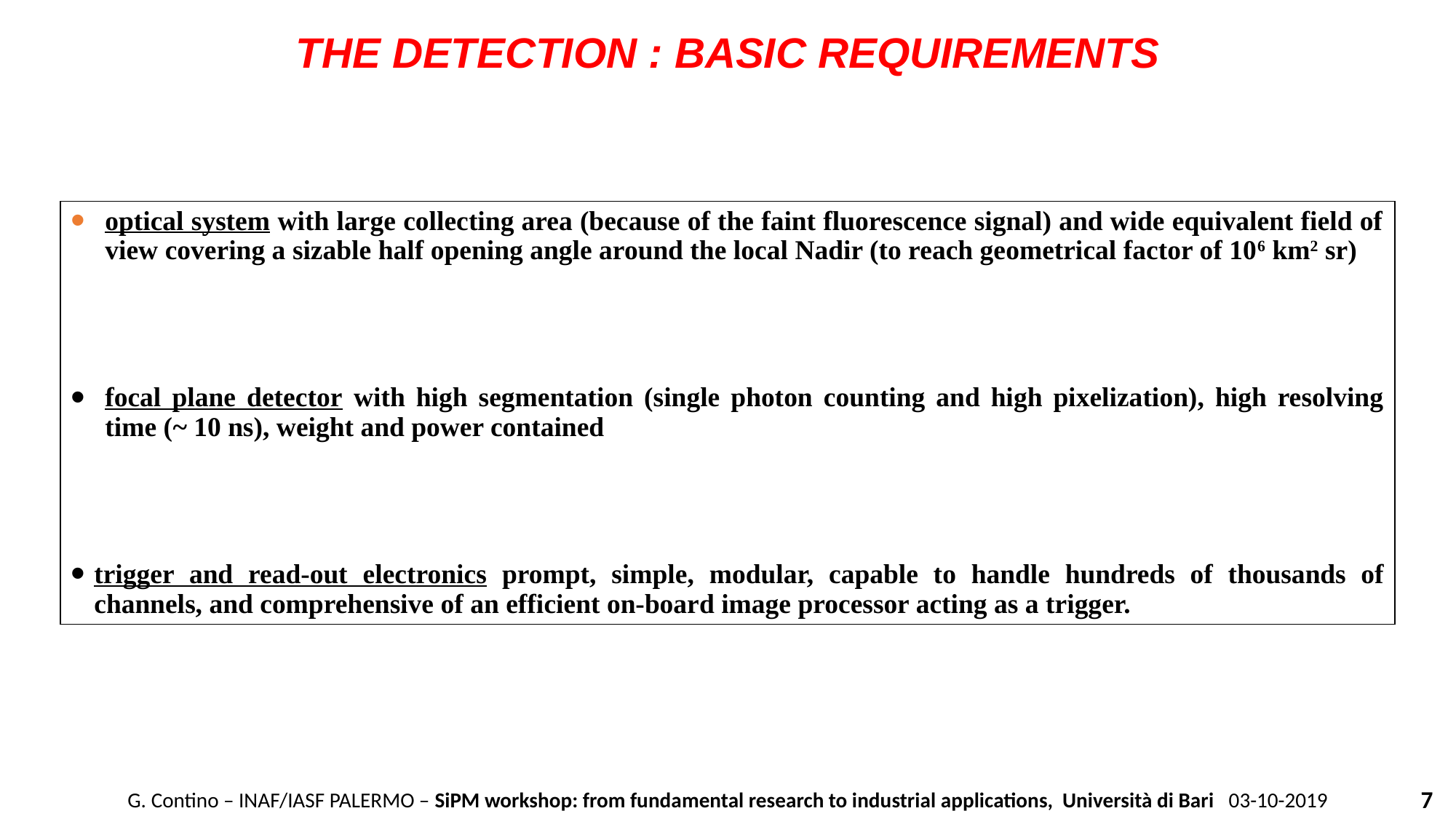

THE DETECTION : BASIC REQUIREMENTS
optical system with large collecting area (because of the faint fluorescence signal) and wide equivalent field of view covering a sizable half opening angle around the local Nadir (to reach geometrical factor of 106 km2 sr)

focal plane detector with high segmentation (single photon counting and high pixelization), high resolving time (~ 10 ns), weight and power contained

trigger and read-out electronics prompt, simple, modular, capable to handle hundreds of thousands of channels, and comprehensive of an efficient on-board image processor acting as a trigger.
7
G. Contino – INAF/IASF PALERMO – SiPM workshop: from fundamental research to industrial applications,  Università di Bari   03-10-2019